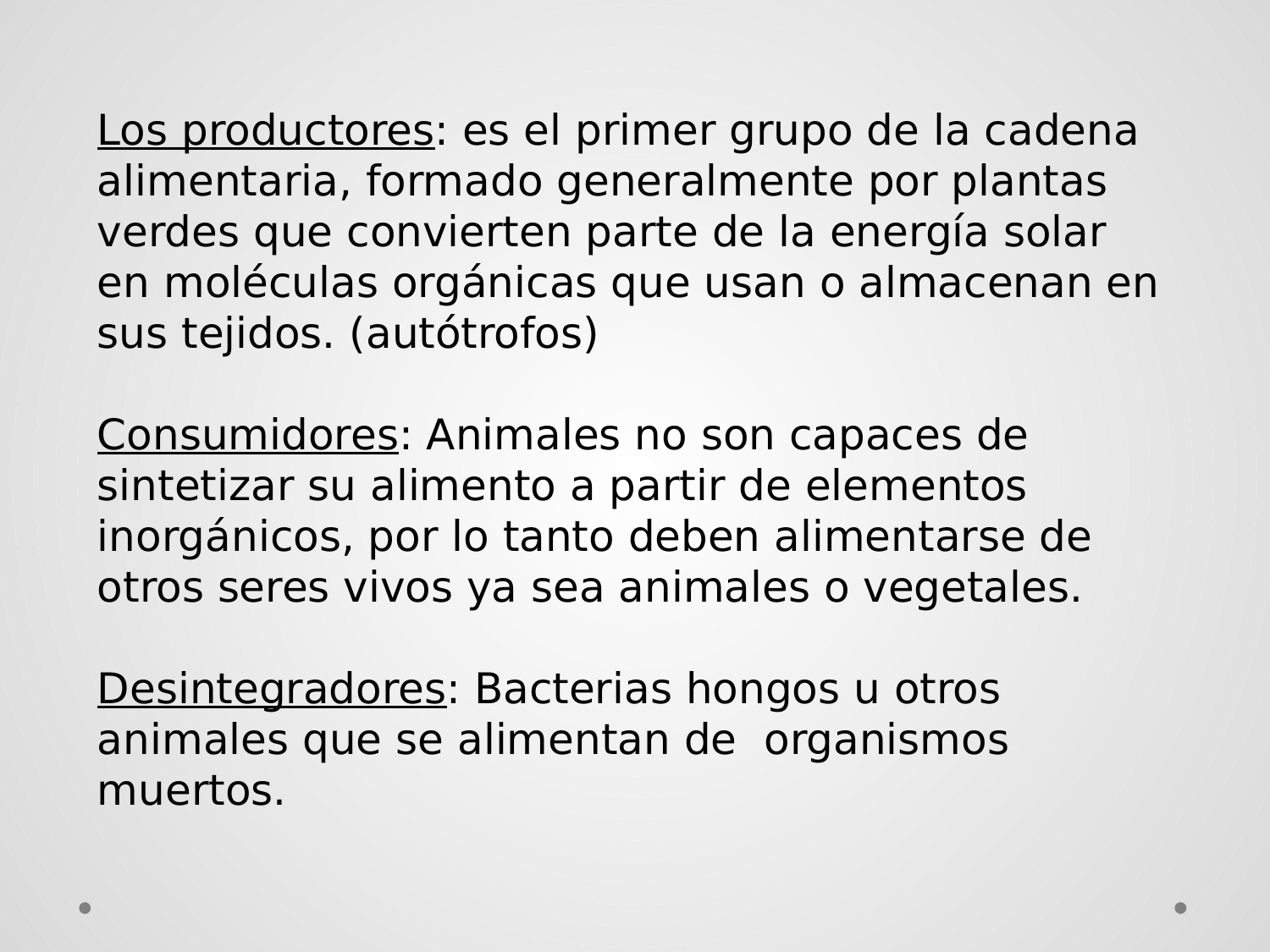

Los productores: es el primer grupo de la cadena alimentaria, formado generalmente por plantas verdes que convierten parte de la energía solar en moléculas orgánicas que usan o almacenan en sus tejidos. (autótrofos)

Consumidores: Animales no son capaces de sintetizar su alimento a partir de elementos
inorgánicos, por lo tanto deben alimentarse de otros seres vivos ya sea animales o vegetales.

Desintegradores: Bacterias hongos u otros animales que se alimentan de  organismos muertos.